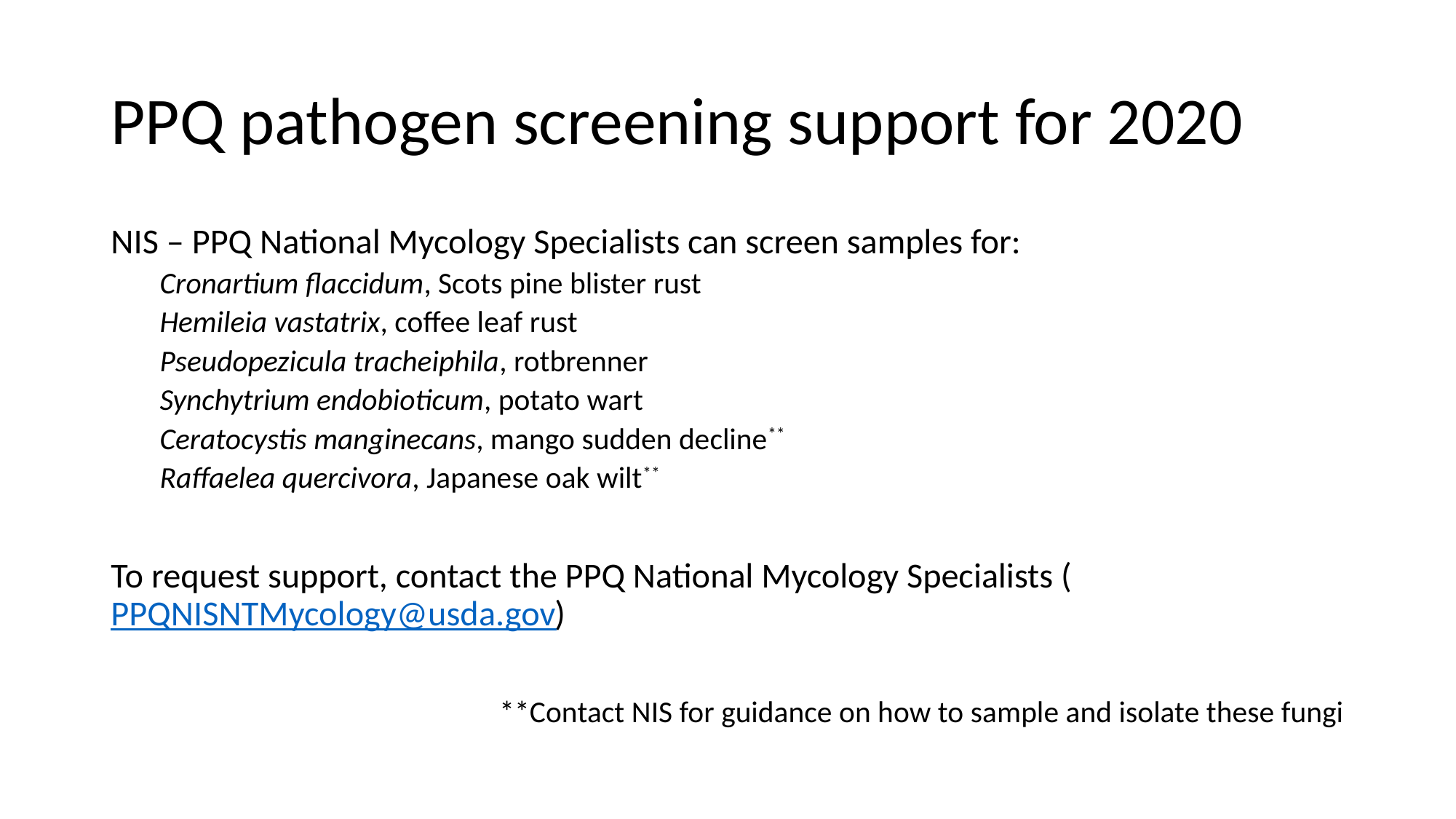

# PPQ pathogen screening support for 2020
NIS – PPQ National Mycology Specialists can screen samples for:
Cronartium flaccidum, Scots pine blister rust
Hemileia vastatrix, coffee leaf rust
Pseudopezicula tracheiphila, rotbrenner
Synchytrium endobioticum, potato wart
Ceratocystis manginecans, mango sudden decline**
Raffaelea quercivora, Japanese oak wilt**

To request support, contact the PPQ National Mycology Specialists (PPQNISNTMycology@usda.gov)

**Contact NIS for guidance on how to sample and isolate these fungi